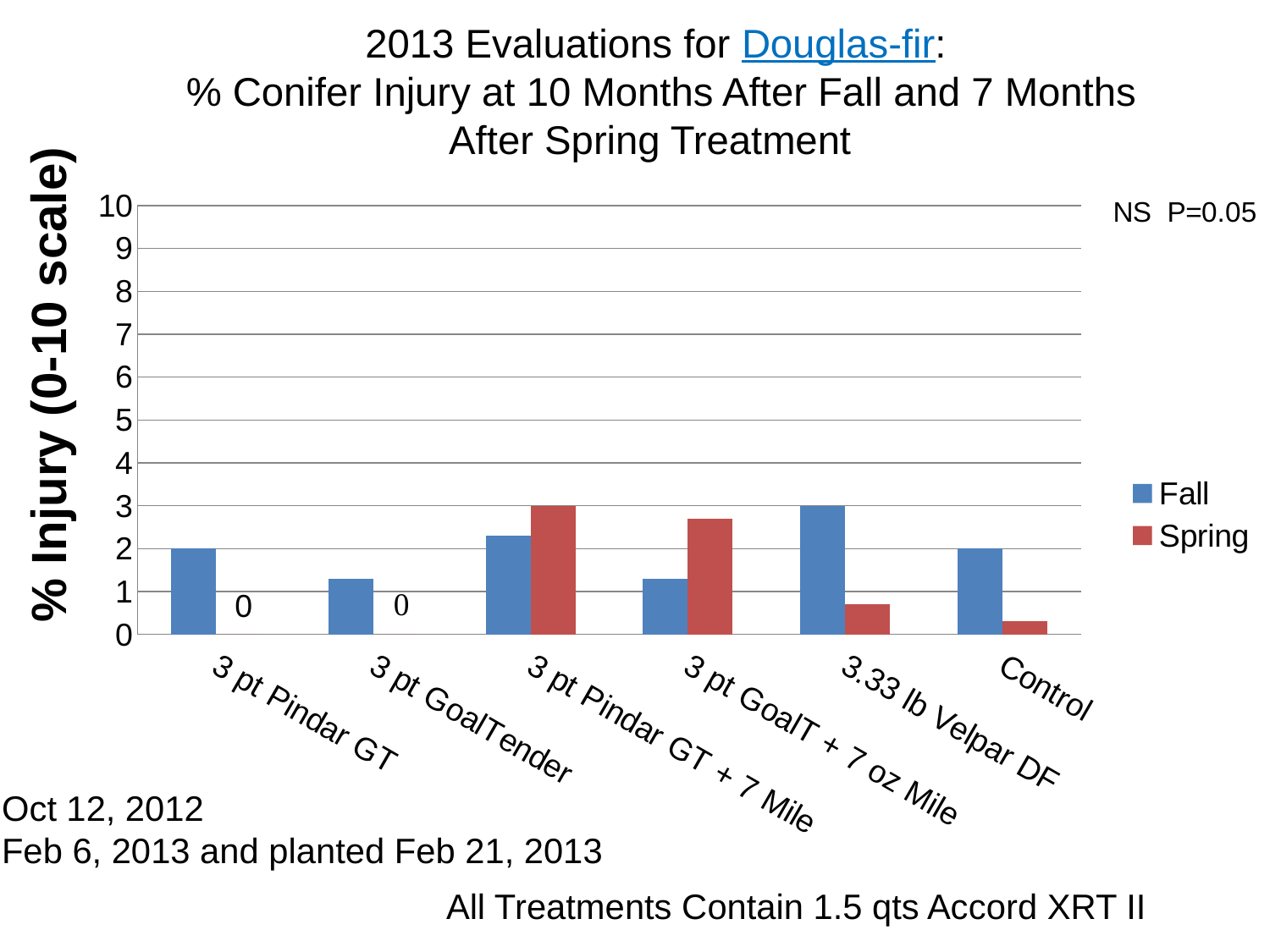

# 2013 Evaluations for Douglas-fir: % Conifer Injury at 10 Months After Fall and 7 Months After Spring Treatment

### Chart

| Category | Fall | Spring |
|---|---|---|
| 3 pt Pindar GT | 2.0 | 0.0 |
| 3 pt GoalTender | 1.3 | 0.0 |
| 3 pt Pindar GT + 7 Mile | 2.3 | 3.0 |
| 3 pt GoalT + 7 oz Mile | 1.3 | 2.7 |
| 3.33 lb Velpar DF | 3.0 | 0.7 |
| Control | 2.0 | 0.3 |
% Injury (0-10 scale)
Oct 12, 2012
Feb 6, 2013 and planted Feb 21, 2013
All Treatments Contain 1.5 qts Accord XRT II